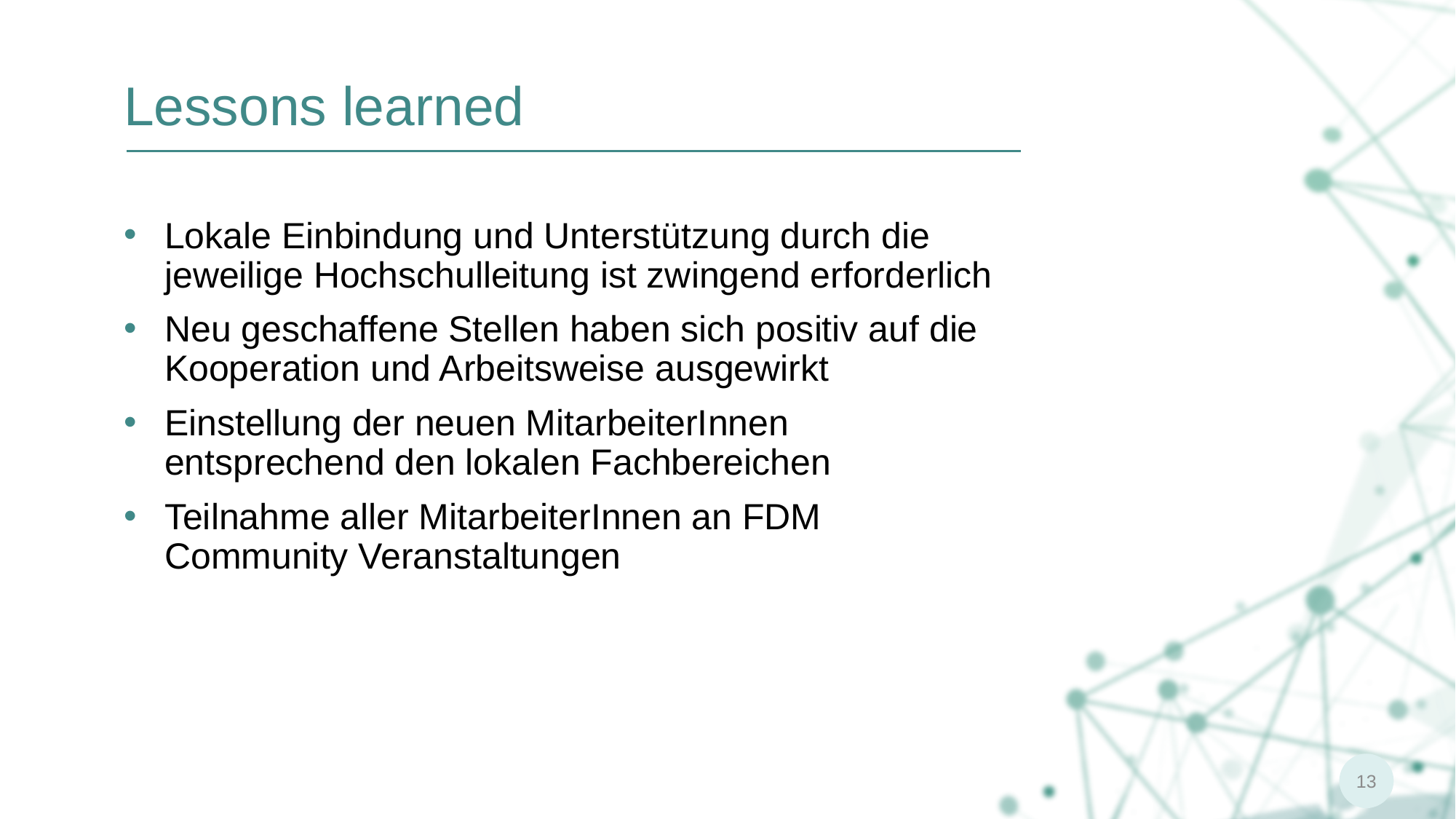

Lessons learned
Lokale Einbindung und Unterstützung durch die jeweilige Hochschulleitung ist zwingend erforderlich
Neu geschaffene Stellen haben sich positiv auf die Kooperation und Arbeitsweise ausgewirkt
Einstellung der neuen MitarbeiterInnen entsprechend den lokalen Fachbereichen
Teilnahme aller MitarbeiterInnen an FDM Community Veranstaltungen

13